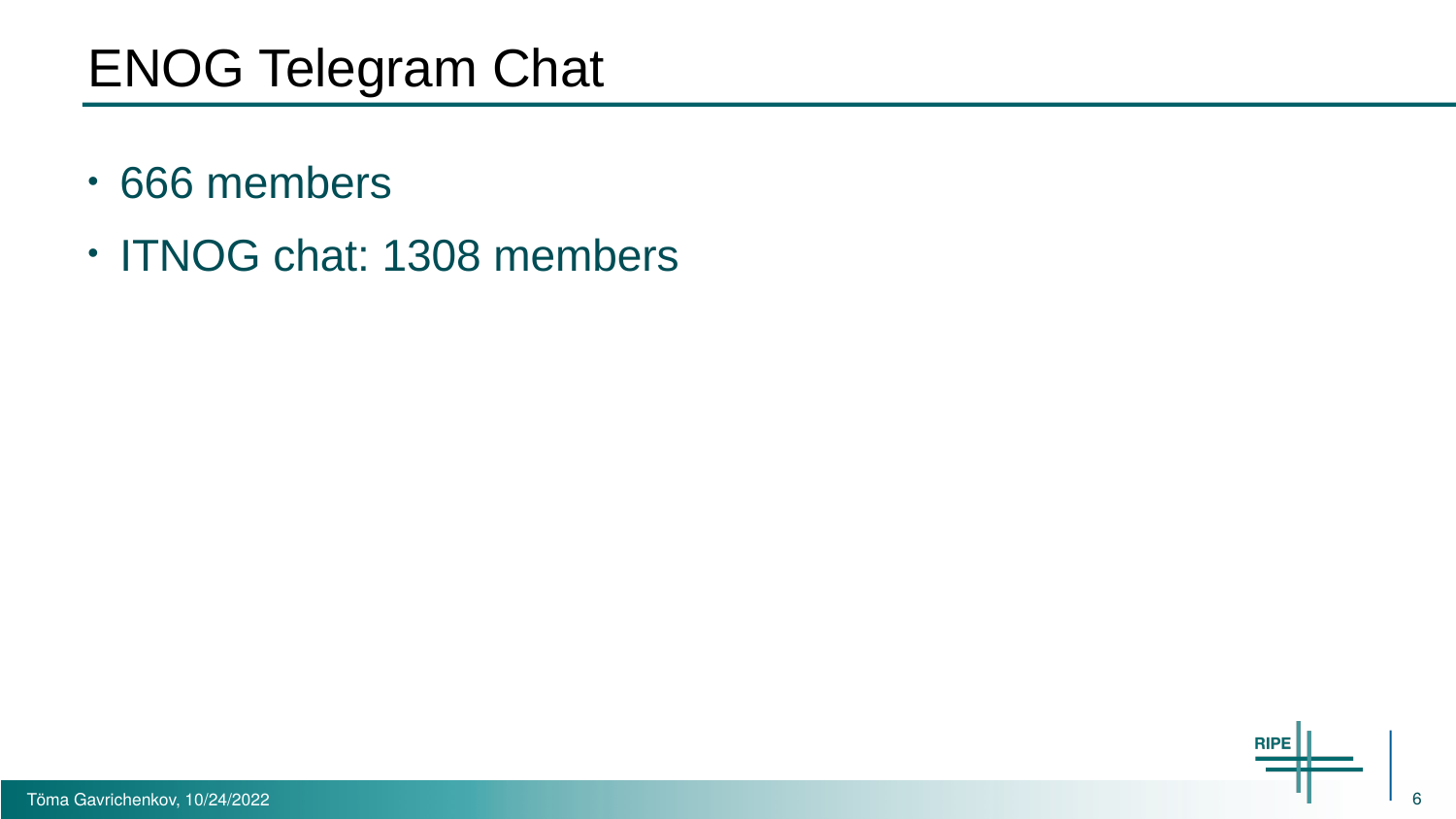

# ENOG Telegram Chat
666 members
ITNOG chat: 1308 members
6